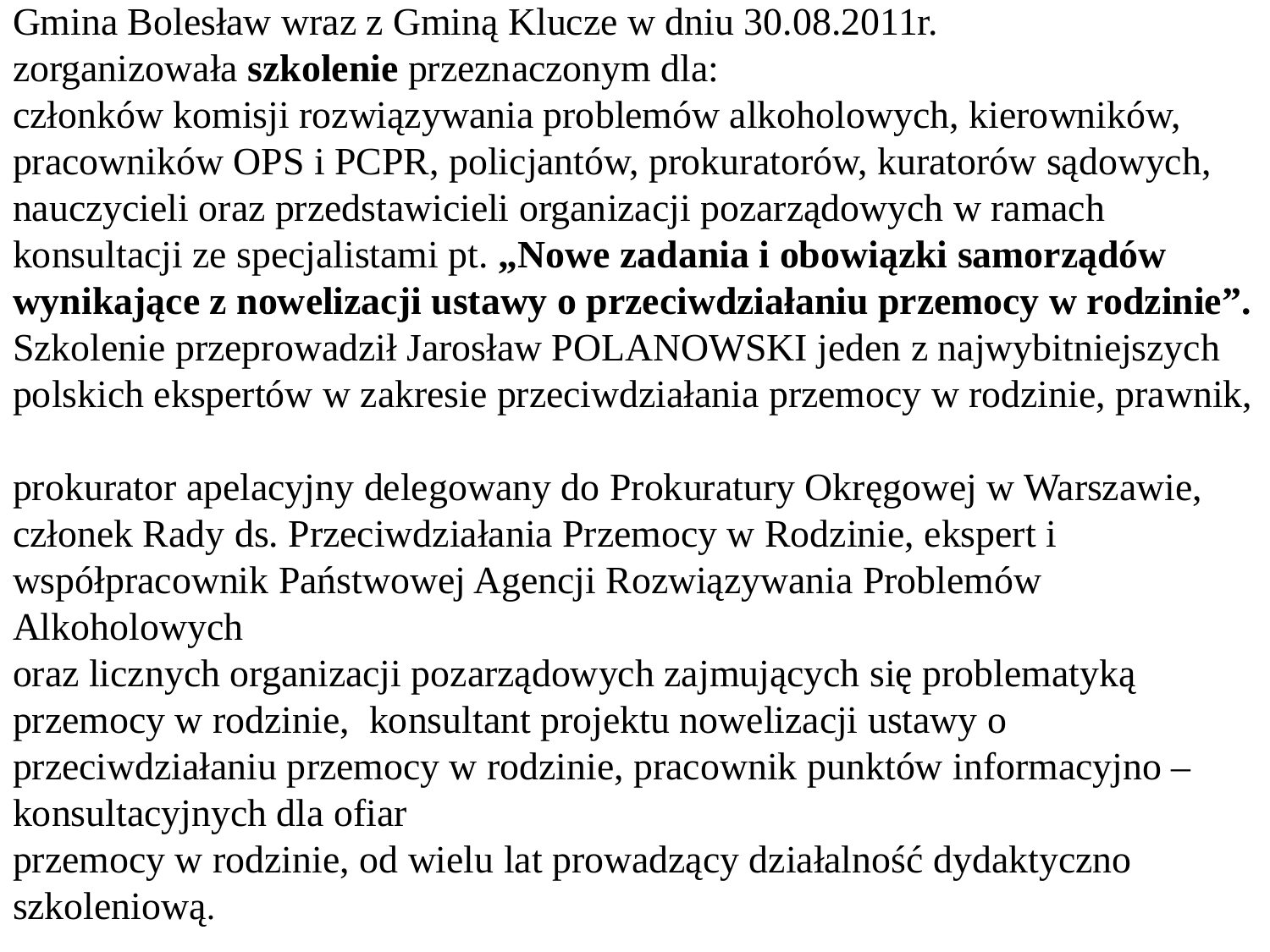

Gmina Bolesław wraz z Gminą Klucze w dniu 30.08.2011r.
zorganizowała szkolenie przeznaczonym dla:
członków komisji rozwiązywania problemów alkoholowych, kierowników, pracowników OPS i PCPR, policjantów, prokuratorów, kuratorów sądowych, nauczycieli oraz przedstawicieli organizacji pozarządowych w ramach konsultacji ze specjalistami pt. „Nowe zadania i obowiązki samorządów wynikające z nowelizacji ustawy o przeciwdziałaniu przemocy w rodzinie”.
Szkolenie przeprowadził Jarosław POLANOWSKI jeden z najwybitniejszych polskich ekspertów w zakresie przeciwdziałania przemocy w rodzinie, prawnik,
prokurator apelacyjny delegowany do Prokuratury Okręgowej w Warszawie, członek Rady ds. Przeciwdziałania Przemocy w Rodzinie, ekspert i współpracownik Państwowej Agencji Rozwiązywania Problemów Alkoholowych
oraz licznych organizacji pozarządowych zajmujących się problematyką przemocy w rodzinie,  konsultant projektu nowelizacji ustawy o przeciwdziałaniu przemocy w rodzinie, pracownik punktów informacyjno – konsultacyjnych dla ofiar
przemocy w rodzinie, od wielu lat prowadzący działalność dydaktyczno szkoleniową.